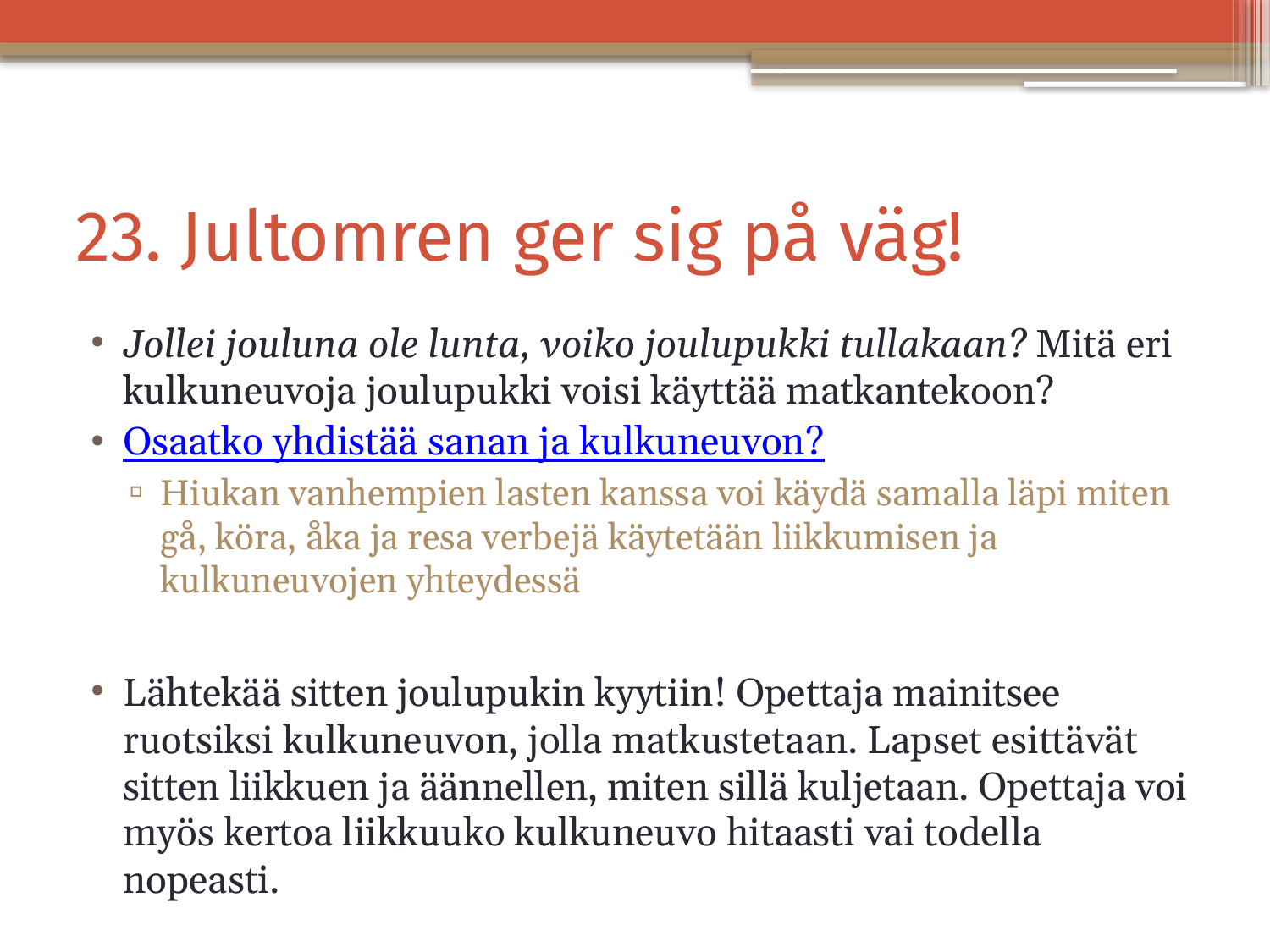

# 23. Jultomren ger sig på väg!
Jollei jouluna ole lunta, voiko joulupukki tullakaan? Mitä eri kulkuneuvoja joulupukki voisi käyttää matkantekoon?
Osaatko yhdistää sanan ja kulkuneuvon?
Hiukan vanhempien lasten kanssa voi käydä samalla läpi miten gå, köra, åka ja resa verbejä käytetään liikkumisen ja kulkuneuvojen yhteydessä

Lähtekää sitten joulupukin kyytiin! Opettaja mainitsee ruotsiksi kulkuneuvon, jolla matkustetaan. Lapset esittävät sitten liikkuen ja äännellen, miten sillä kuljetaan. Opettaja voi myös kertoa liikkuuko kulkuneuvo hitaasti vai todella nopeasti.